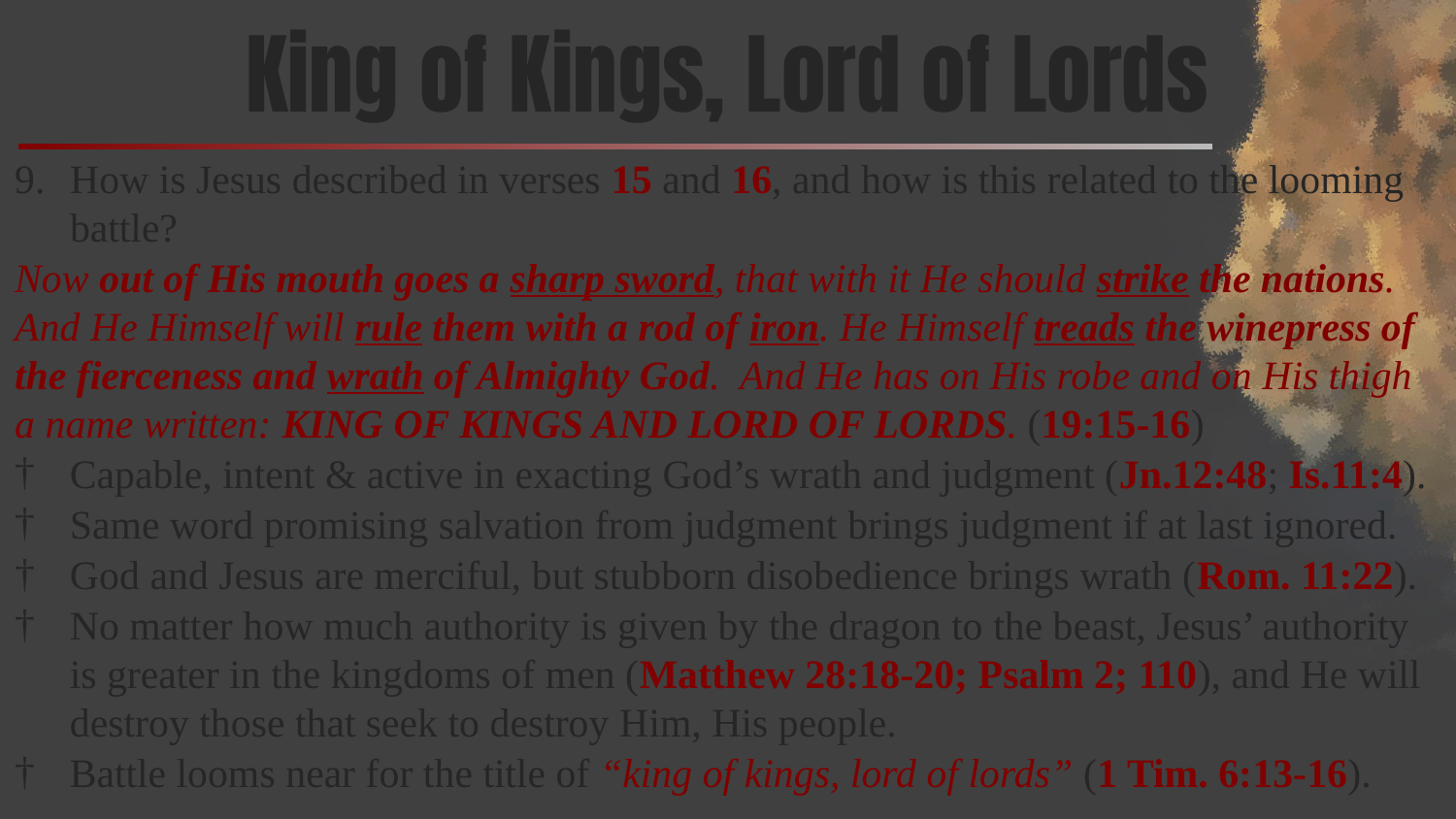

# King of Kings, Lord of Lords
How is Jesus described in verses 15 and 16, and how is this related to the looming battle?
Now out of His mouth goes a sharp sword, that with it He should strike the nations. And He Himself will rule them with a rod of iron. He Himself treads the winepress of the fierceness and wrath of Almighty God.  And He has on His robe and on His thigh a name written: KING OF KINGS AND LORD OF LORDS. (19:15-16)
Capable, intent & active in exacting God’s wrath and judgment (Jn.12:48; Is.11:4).
Same word promising salvation from judgment brings judgment if at last ignored.
God and Jesus are merciful, but stubborn disobedience brings wrath (Rom. 11:22).
No matter how much authority is given by the dragon to the beast, Jesus’ authority is greater in the kingdoms of men (Matthew 28:18-20; Psalm 2; 110), and He will destroy those that seek to destroy Him, His people.
Battle looms near for the title of “king of kings, lord of lords” (1 Tim. 6:13-16).